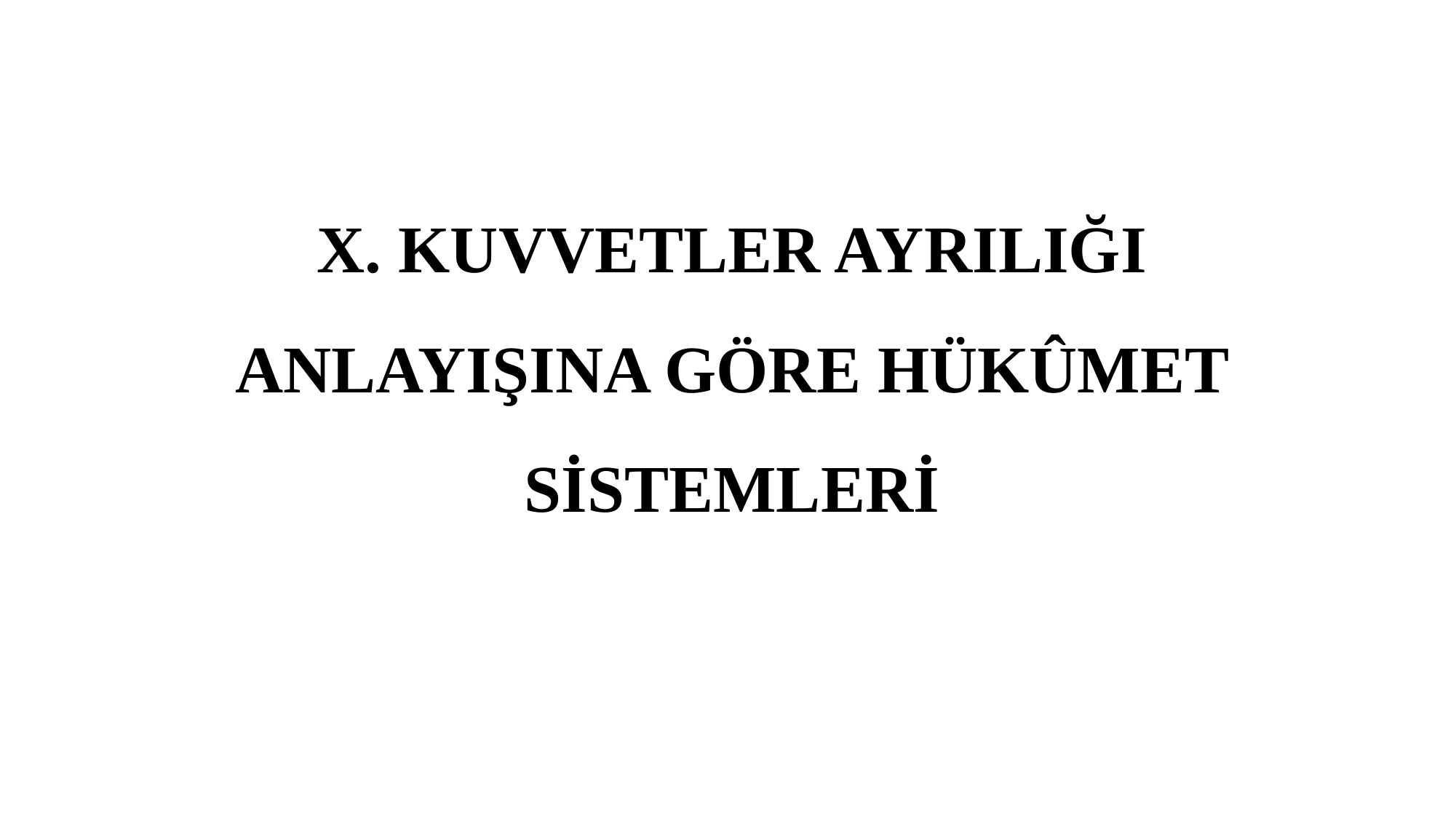

# X. KUVVETLER AYRILIĞI ANLAYIŞINA GÖRE HÜKÛMET SİSTEMLERİ